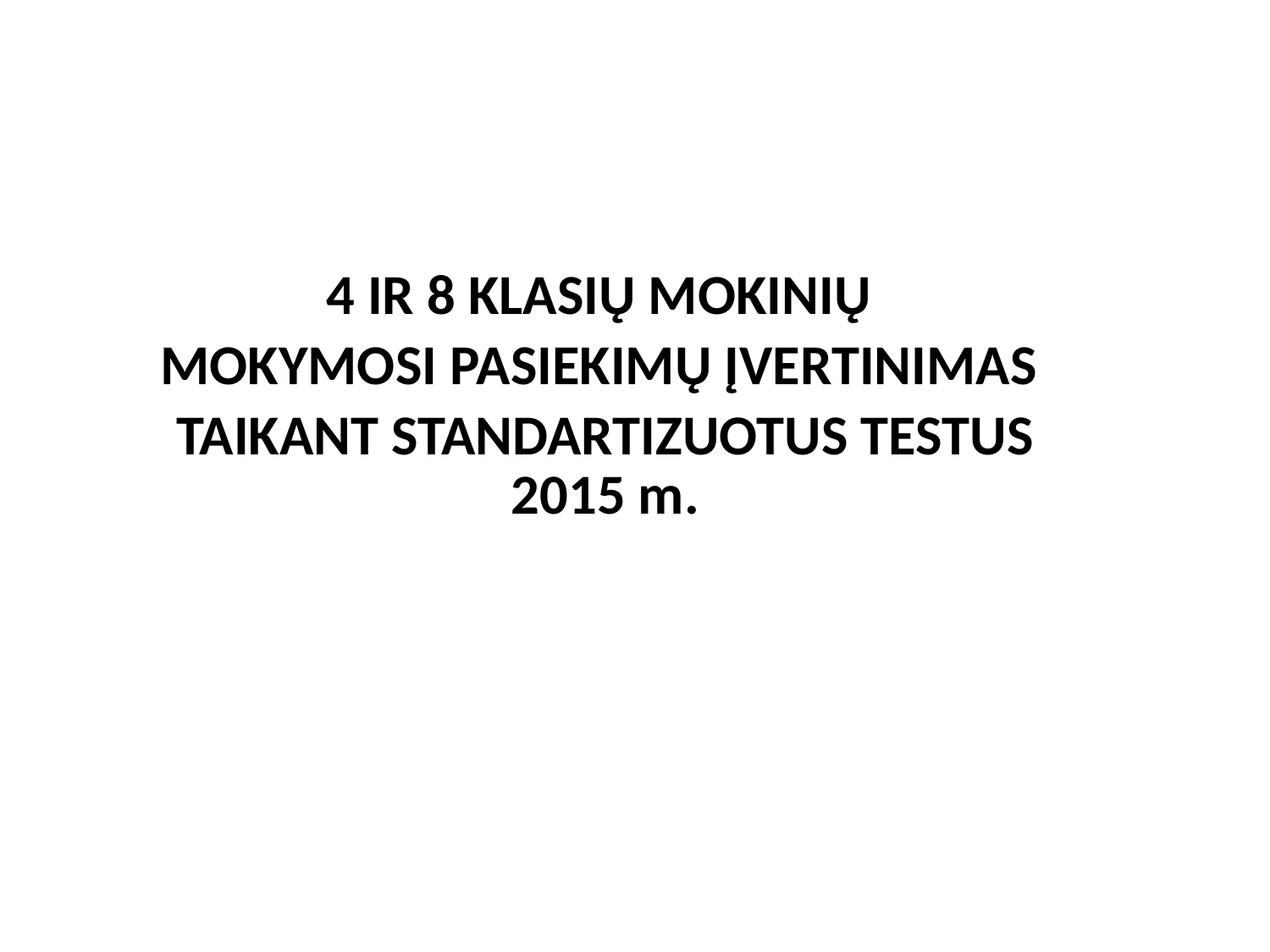

4 IR 8 KLASIŲ MOKINIŲ
MOKYMOSI PASIEKIMŲ ĮVERTINIMAS
TAIKANT STANDARTIZUOTUS TESTUS 2015 m.